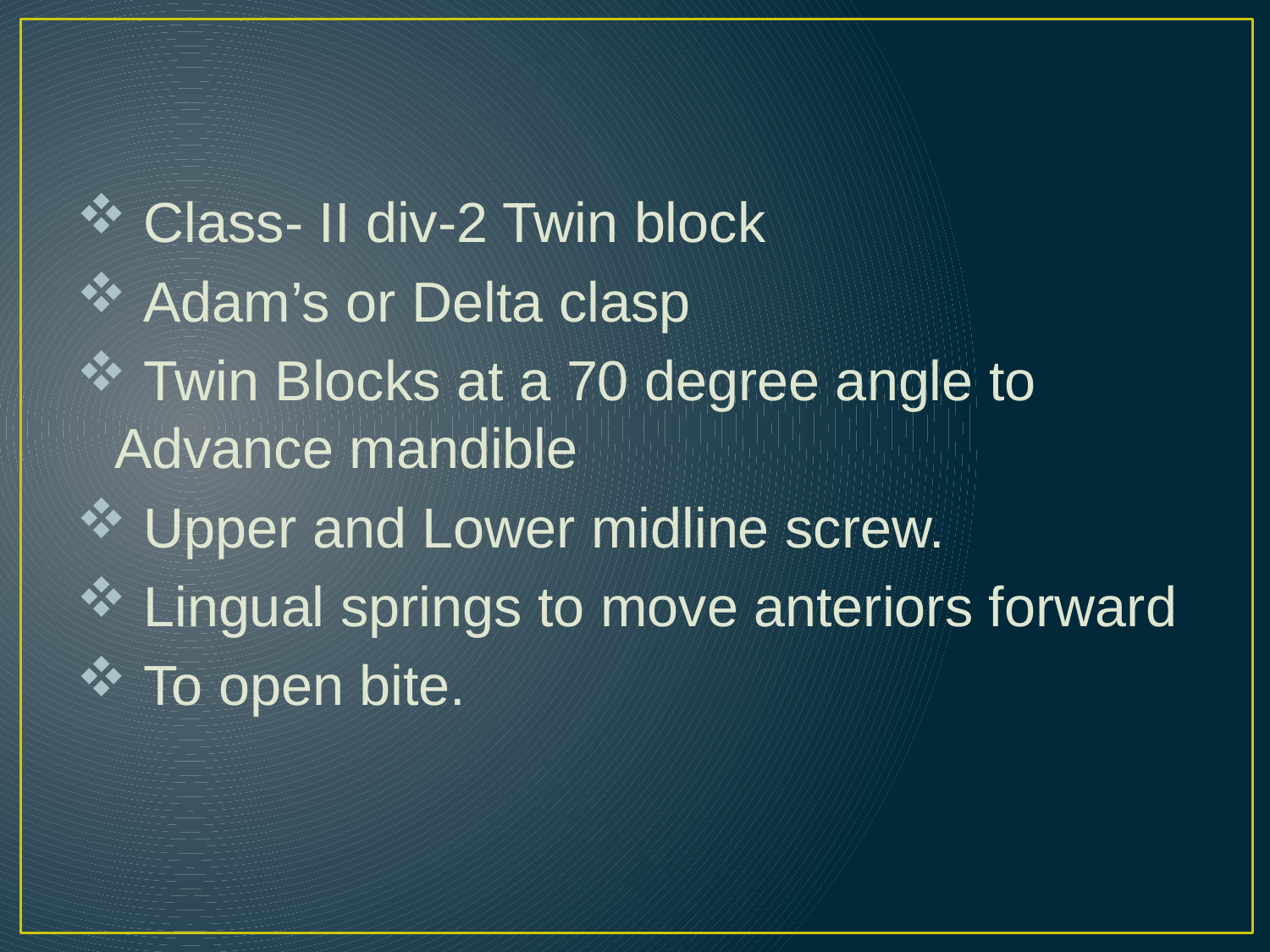

Class- II div-2 Twin block
 Adam’s or Delta clasp
 Twin Blocks at a 70 degree angle to Advance mandible
 Upper and Lower midline screw.
 Lingual springs to move anteriors forward
 To open bite.